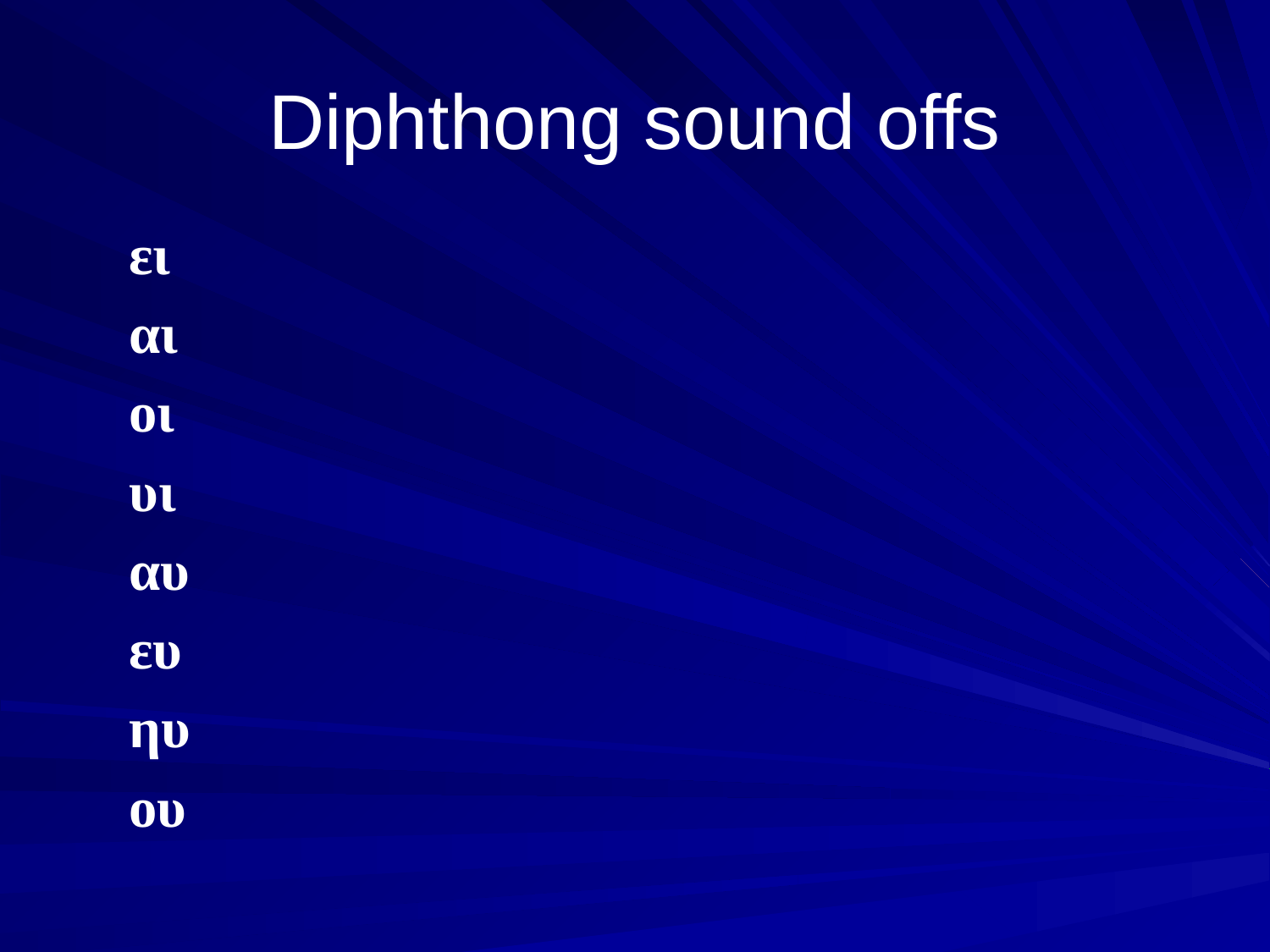

# Diphthong sound offs
ει
αι
οι
υι
αυ
ευ
ηυ
ου